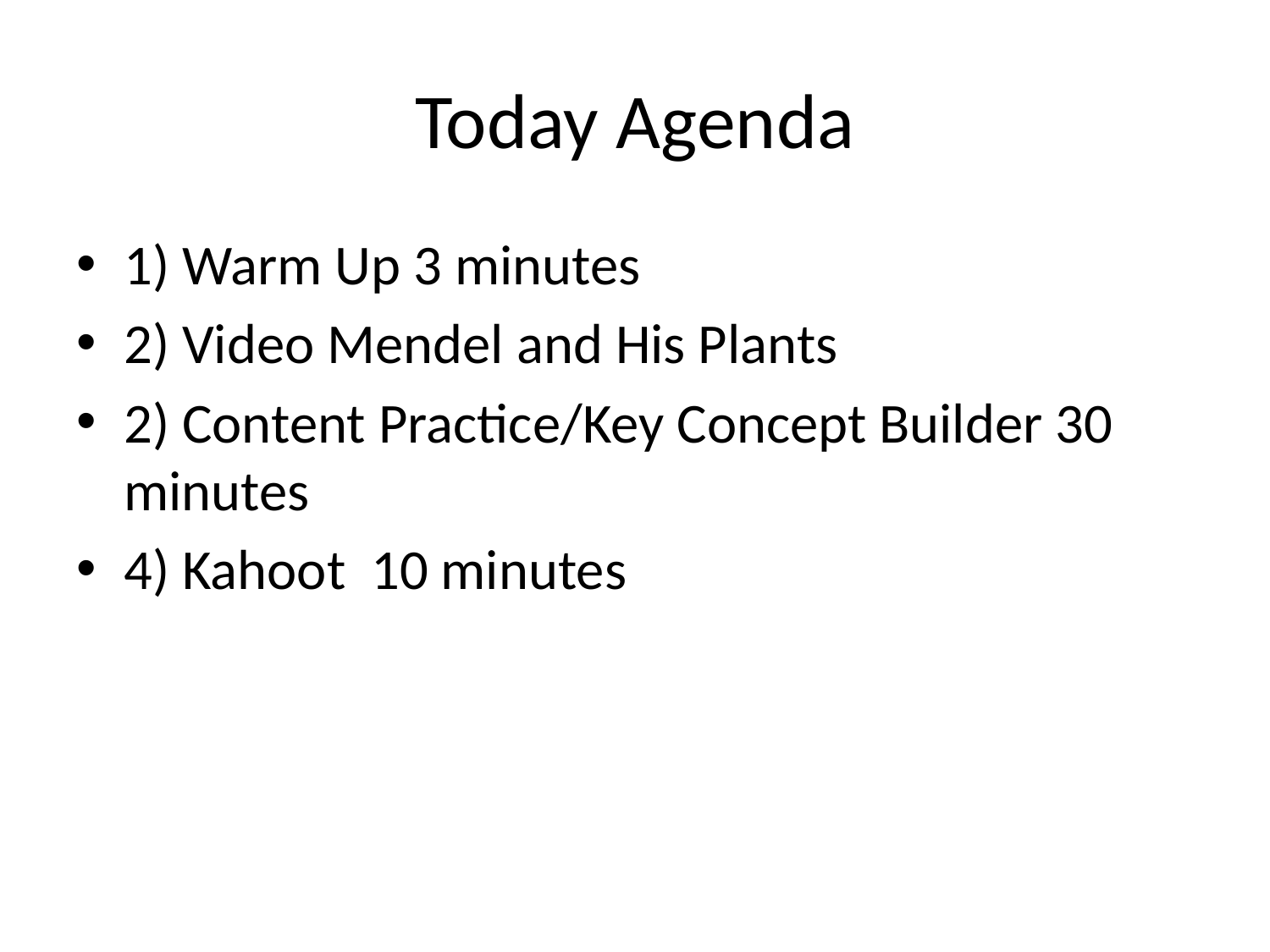

# Today Agenda
1) Warm Up 3 minutes
2) Video Mendel and His Plants
2) Content Practice/Key Concept Builder 30 minutes
4) Kahoot  10 minutes